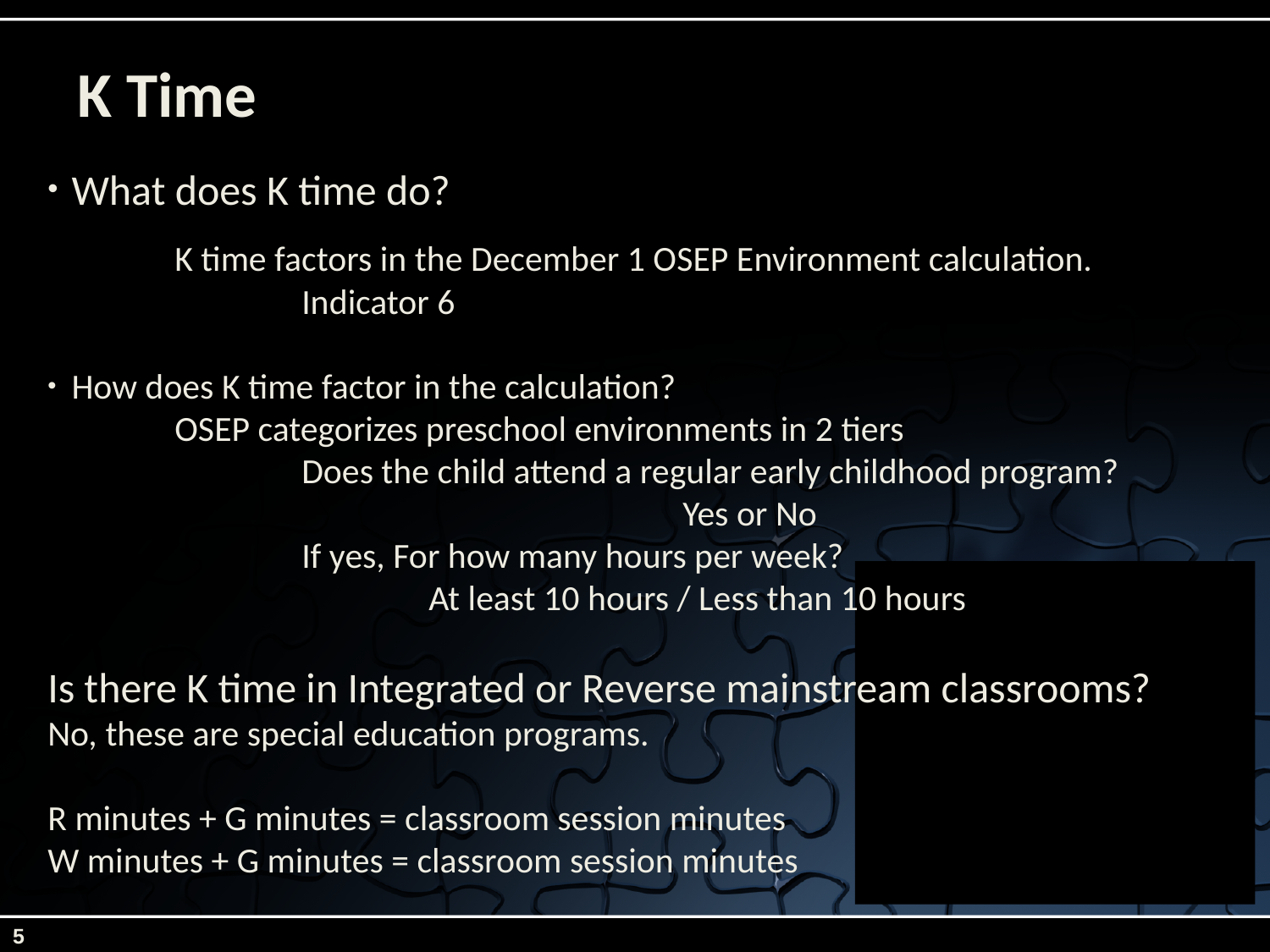

# K Time
What does K time do?

	K time factors in the December 1 OSEP Environment calculation.
		Indicator 6

How does K time factor in the calculation?
	OSEP categorizes preschool environments in 2 tiers
		Does the child attend a regular early childhood program?
					Yes or No
		If yes, For how many hours per week?
			At least 10 hours / Less than 10 hours

Is there K time in Integrated or Reverse mainstream classrooms?
No, these are special education programs.

R minutes + G minutes = classroom session minutes
W minutes + G minutes = classroom session minutes

5